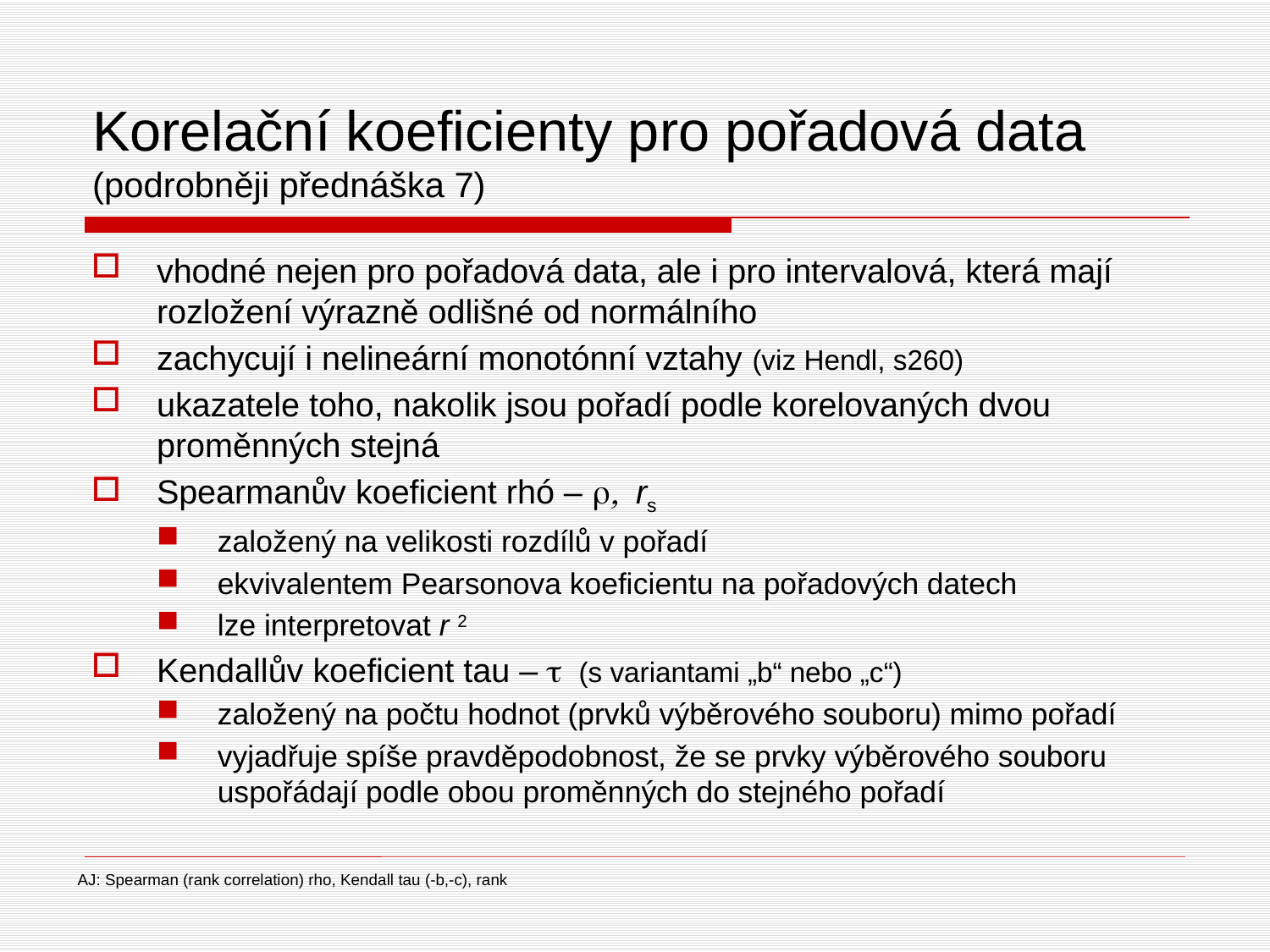

# Korelační koeficienty pro pořadová data (podrobněji přednáška 7)
vhodné nejen pro pořadová data, ale i pro intervalová, která mají rozložení výrazně odlišné od normálního
zachycují i nelineární monotónní vztahy (viz Hendl, s260)
ukazatele toho, nakolik jsou pořadí podle korelovaných dvou proměnných stejná
Spearmanův koeficient rhó – ρ, rs
založený na velikosti rozdílů v pořadí
ekvivalentem Pearsonova koeficientu na pořadových datech
lze interpretovat r 2
Kendallův koeficient tau – τ (s variantami „b“ nebo „c“)
založený na počtu hodnot (prvků výběrového souboru) mimo pořadí
vyjadřuje spíše pravděpodobnost, že se prvky výběrového souboru uspořádají podle obou proměnných do stejného pořadí
AJ: Spearman (rank correlation) rho, Kendall tau (-b,-c), rank